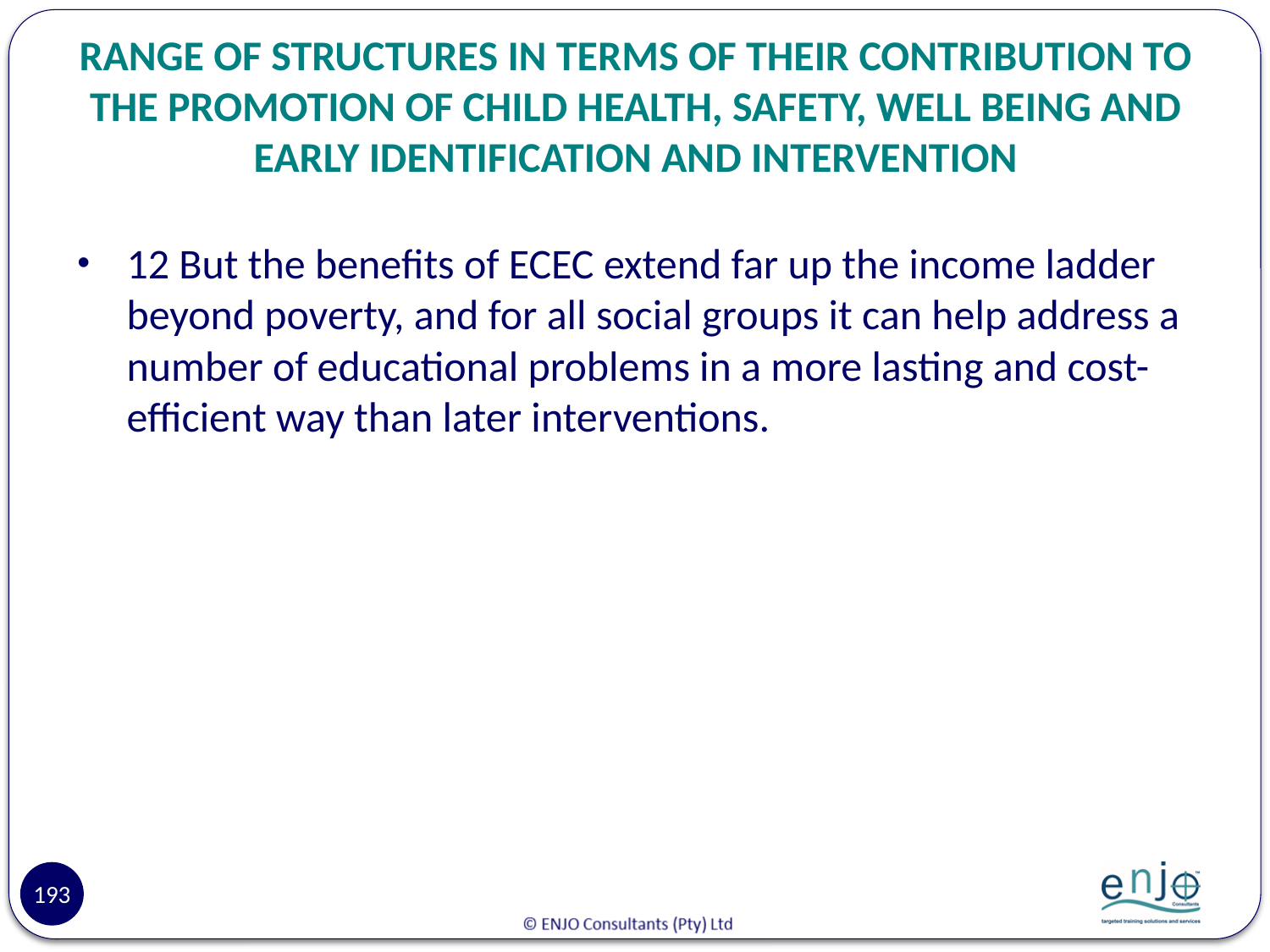

# RANGE OF STRUCTURES IN TERMS OF THEIR CONTRIBUTION TO THE PROMOTION OF CHILD HEALTH, SAFETY, WELL BEING AND EARLY IDENTIFICATION AND INTERVENTION
12 But the benefits of ECEC extend far up the income ladder beyond poverty, and for all social groups it can help address a number of educational problems in a more lasting and cost-efficient way than later interventions.

193